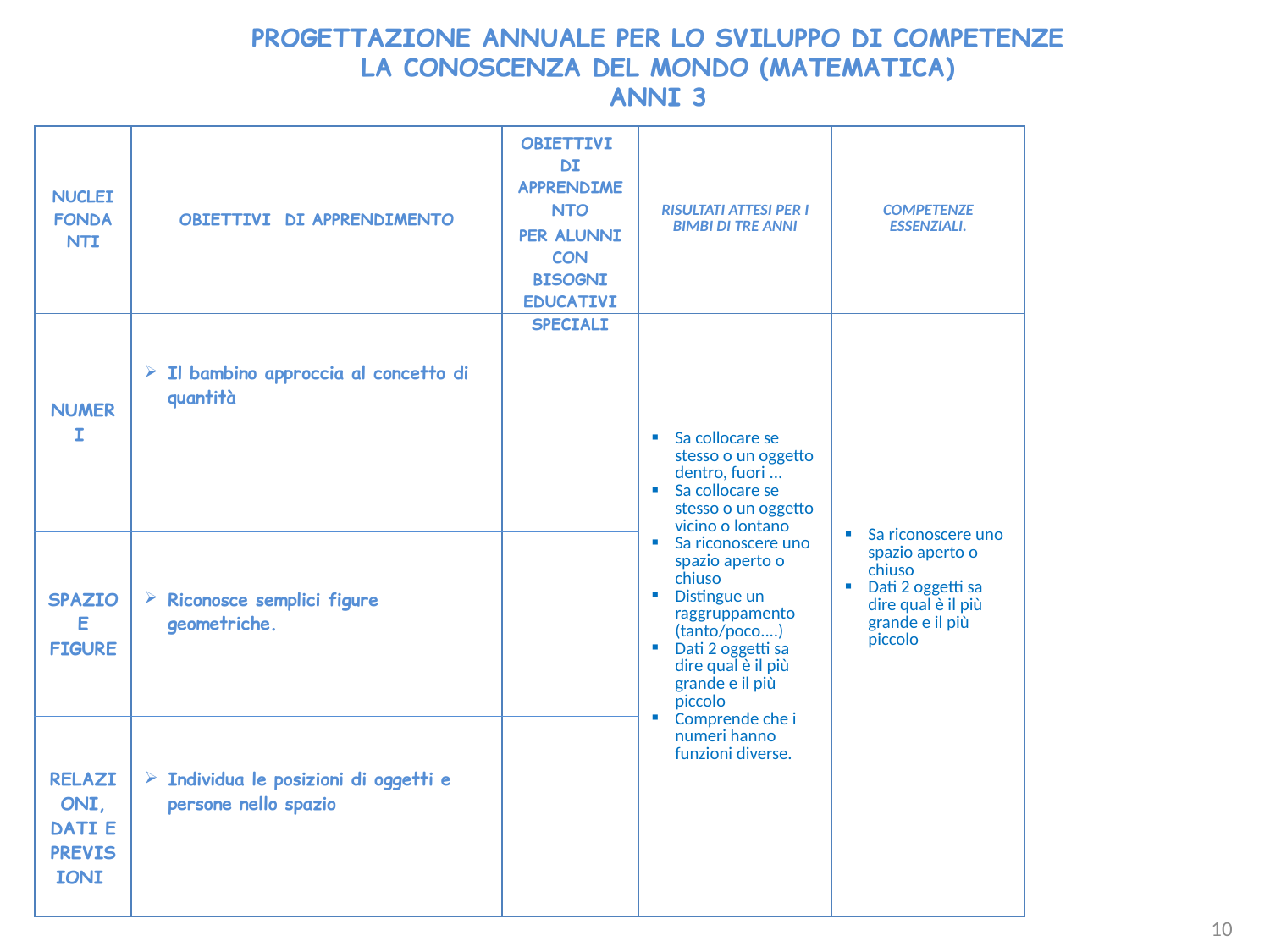

PROGETTAZIONE ANNUALE PER LO SVILUPPO DI COMPETENZE
LA CONOSCENZA DEL MONDO (MATEMATICA)
ANNI 3
| NUCLEI FONDANTI | OBIETTIVI DI APPRENDIMENTO | OBIETTIVI DI APPRENDIMENTO PER ALUNNI CON BISOGNI EDUCATIVI SPECIALI | RISULTATI ATTESI PER I BIMBI DI TRE ANNI | COMPETENZE ESSENZIALI. |
| --- | --- | --- | --- | --- |
| NUMERI | Il bambino approccia al concetto di quantità |  | Sa collocare se stesso o un oggetto dentro, fuori ... Sa collocare se stesso o un oggetto vicino o lontano Sa riconoscere uno spazio aperto o chiuso Distingue un raggruppamento (tanto/poco....) Dati 2 oggetti sa dire qual è il più grande e il più piccolo Comprende che i numeri hanno funzioni diverse. | Sa riconoscere uno spazio aperto o chiuso Dati 2 oggetti sa dire qual è il più grande e il più piccolo |
| SPAZIO E FIGURE | Riconosce semplici figure geometriche. |  |  |  |
| RELAZIONI, DATI E PREVISIONI | Individua le posizioni di oggetti e persone nello spazio |  |  |  |
10